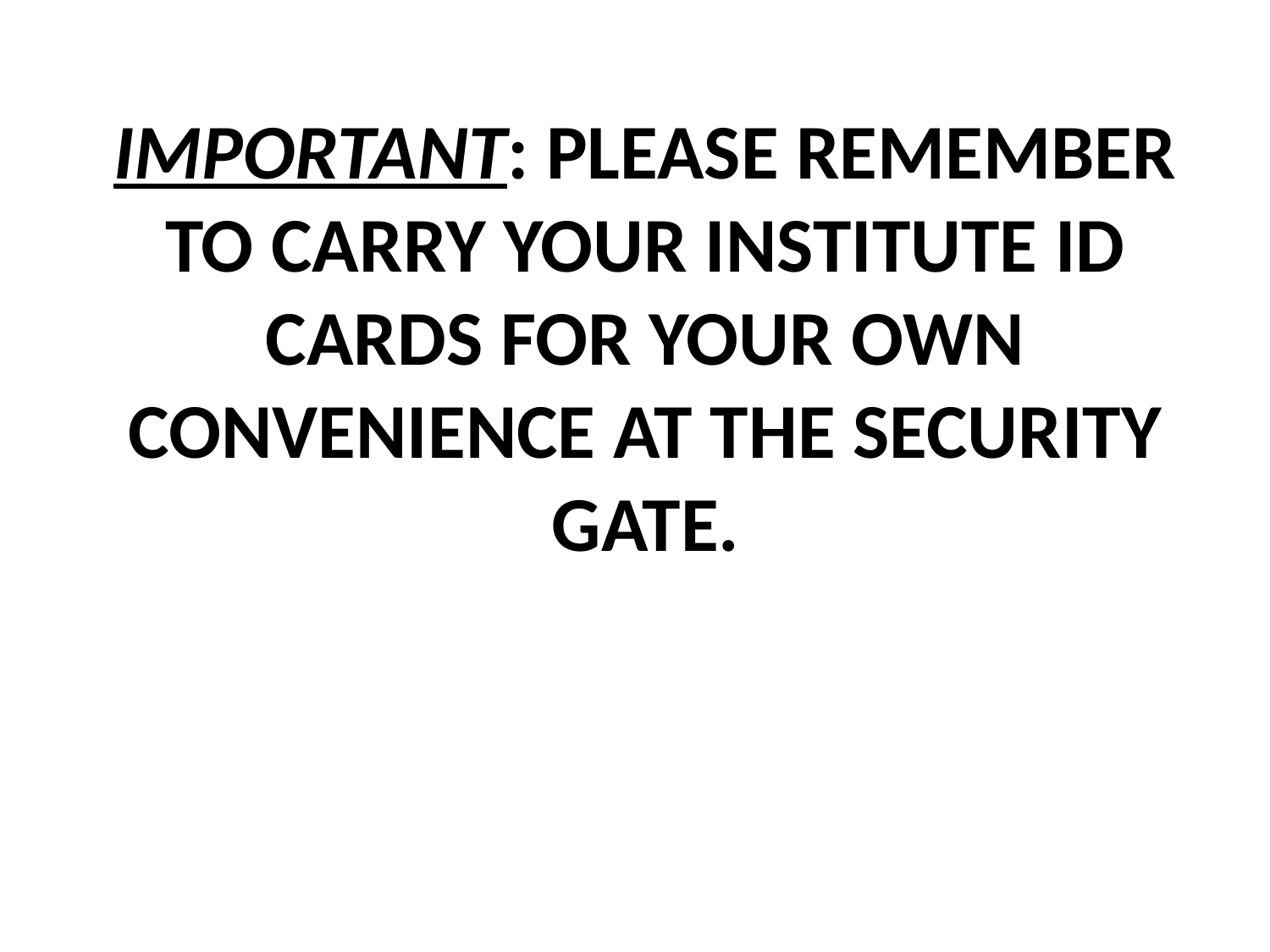

IMPORTANT: PLEASE REMEMBER TO CARRY YOUR INSTITUTE ID CARDS FOR YOUR OWN CONVENIENCE AT THE SECURITY GATE.